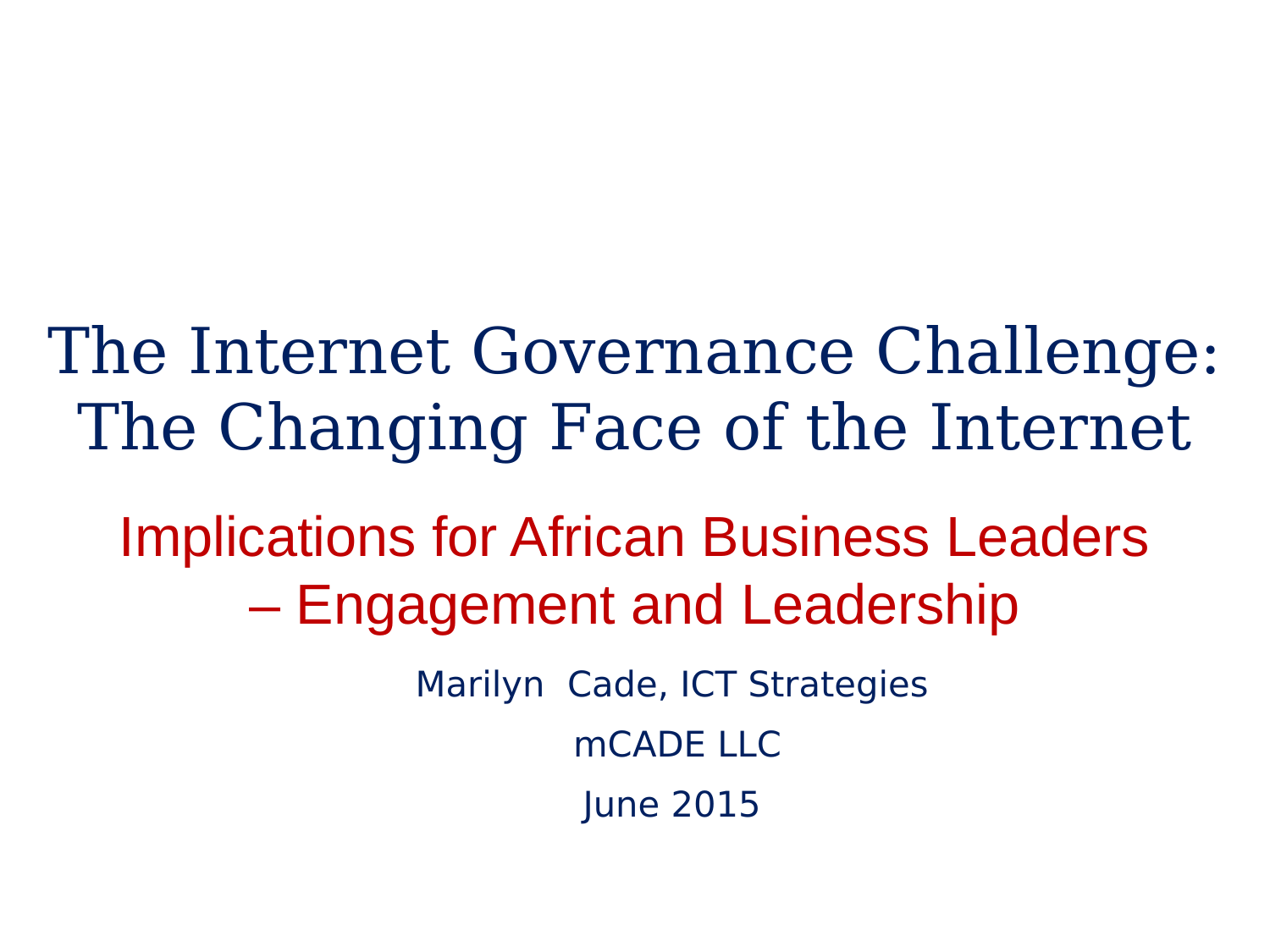

The Internet Governance Challenge: The Changing Face of the Internet
Implications for African Business Leaders – Engagement and Leadership
Marilyn  Cade, ICT Strategies
 mCADE LLC
June 2015